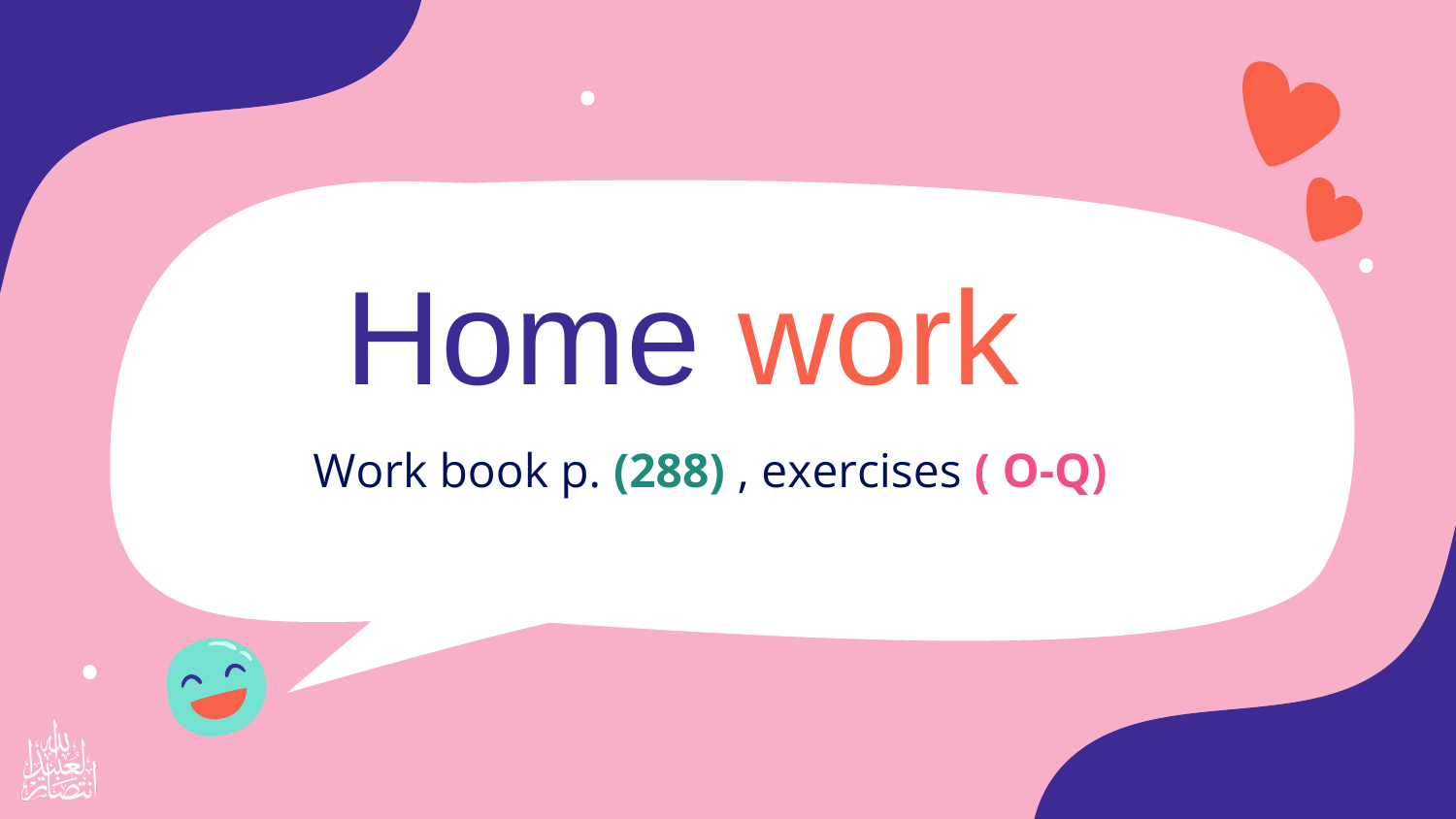

# Home work
Work book p. (288) , exercises ( O-Q)